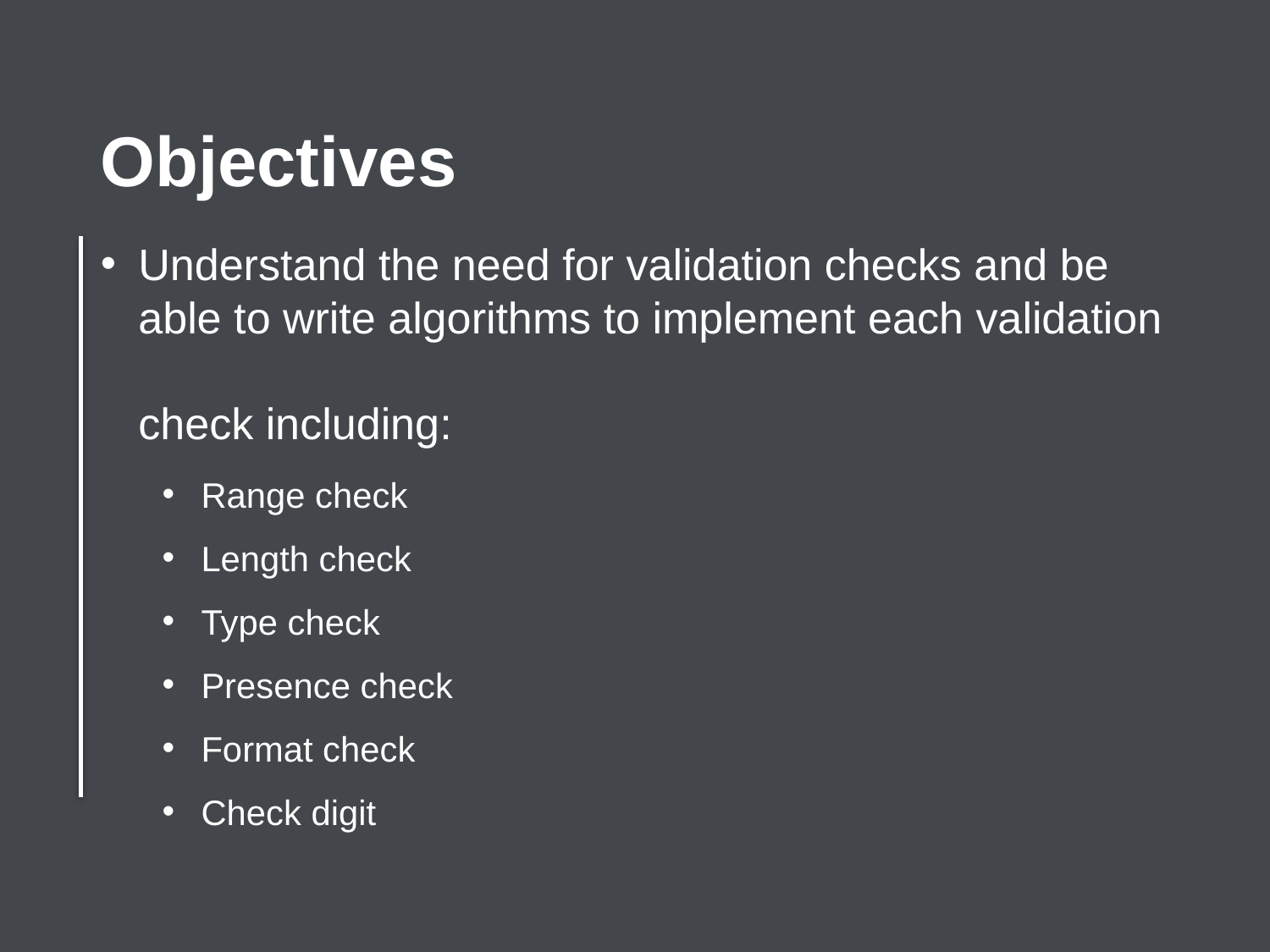

Objectives
Understand the need for validation checks and be able to write algorithms to implement each validation
check including:
Range check
Length check
Type check
Presence check
Format check
Check digit